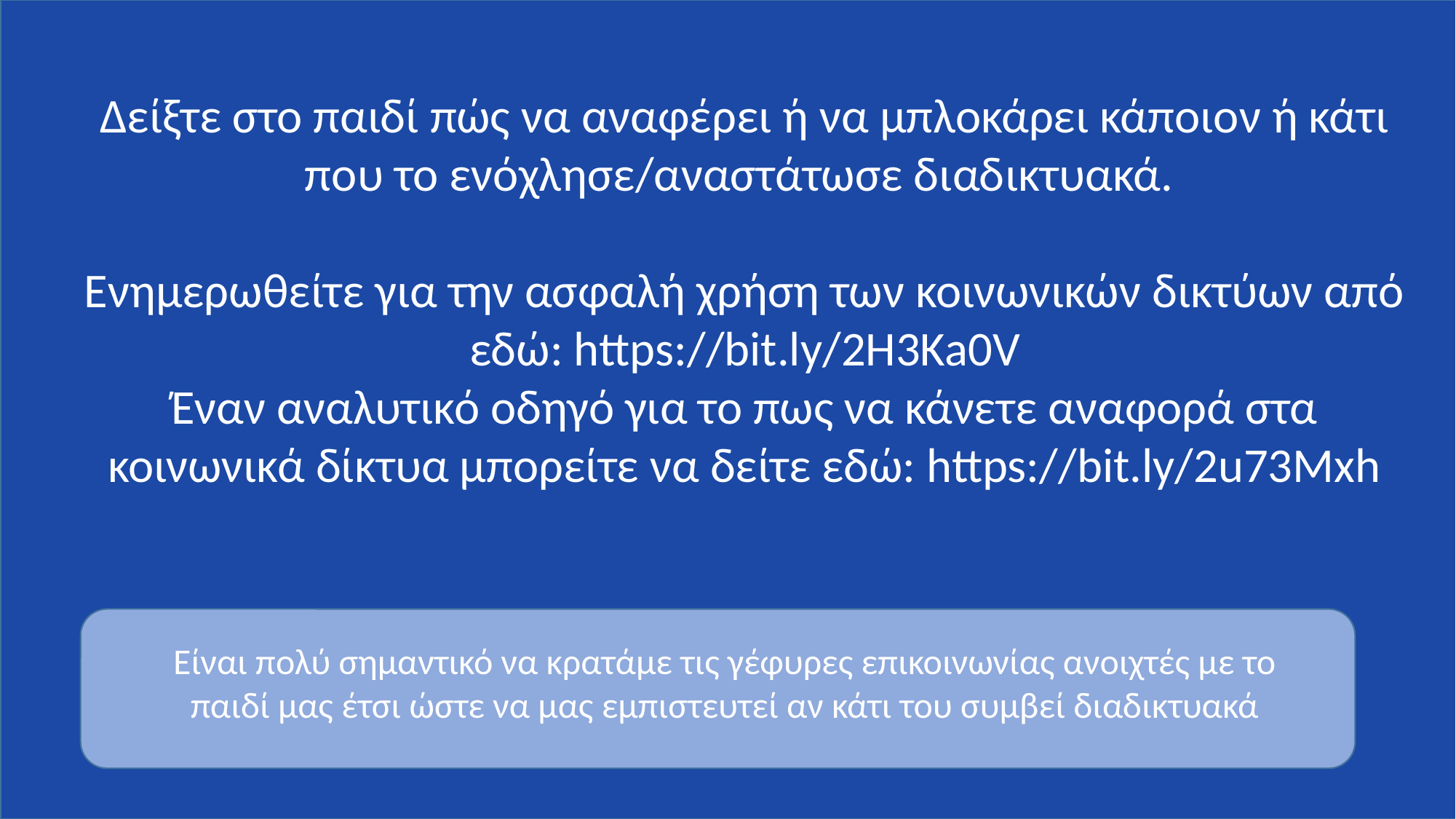

Δείξτε στο παιδί πώς να αναφέρει ή να μπλοκάρει κάποιον ή κάτι που το ενόχλησε/αναστάτωσε διαδικτυακά.

Eνημερωθείτε για την ασφαλή χρήση των κοινωνικών δικτύων από εδώ: https://bit.ly/2H3Ka0V
Έναν αναλυτικό οδηγό για το πως να κάνετε αναφορά στα κοινωνικά δίκτυα μπορείτε να δείτε εδώ: https://bit.ly/2u73Mxh

Είναι πολύ σημαντικό να κρατάμε τις γέφυρες επικοινωνίας ανοιχτές με το παιδί μας έτσι ώστε να μας εμπιστευτεί αν κάτι του συμβεί διαδικτυακά